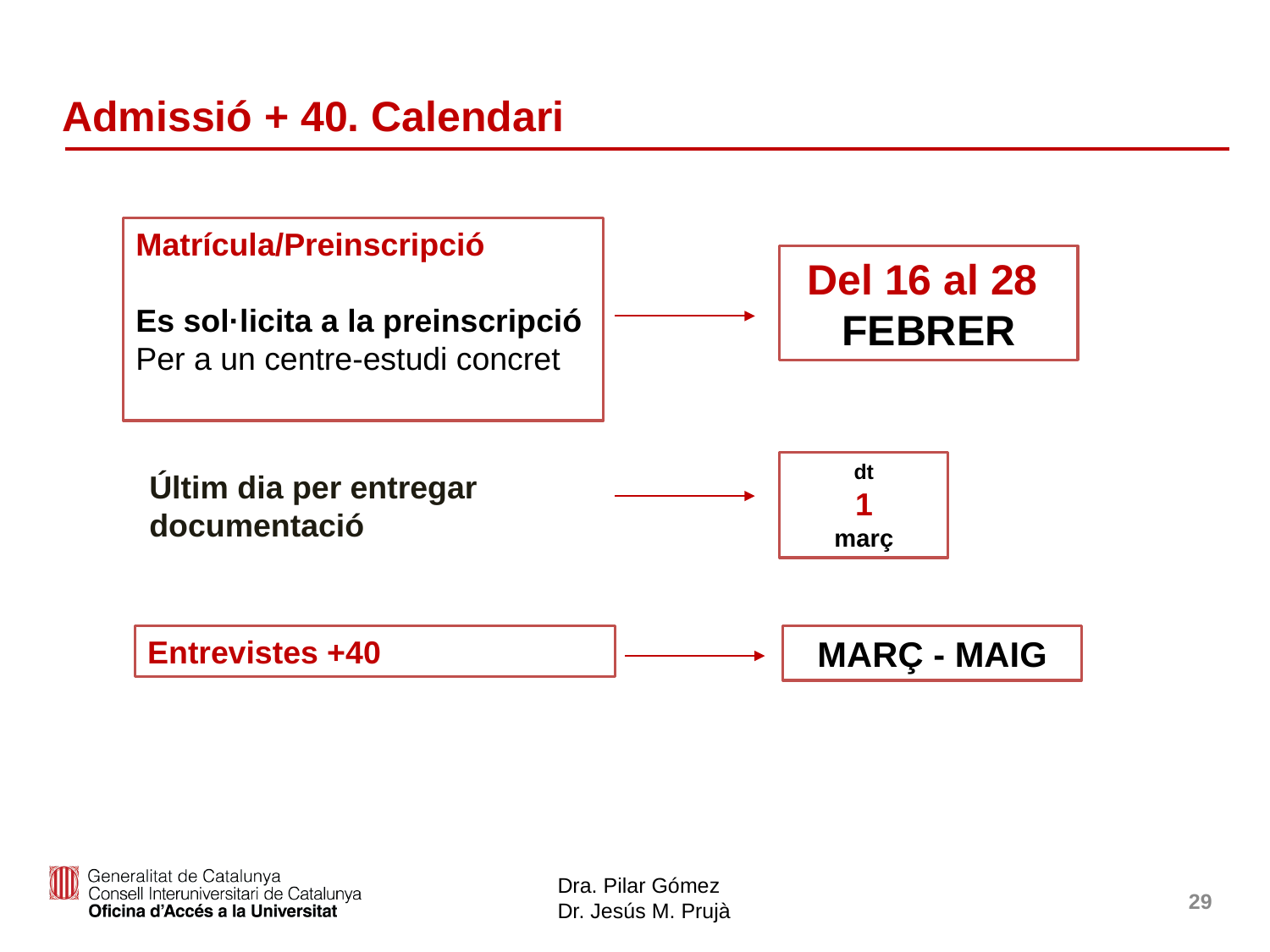

# Admissió + 40. Calendari
Matrícula/Preinscripció

Es sol·licita a la preinscripció
Per a un centre-estudi concret

Del 16 al 28
FEBRER
dt
1
març
Últim dia per entregar documentació
MARÇ - MAIG
Entrevistes +40
29